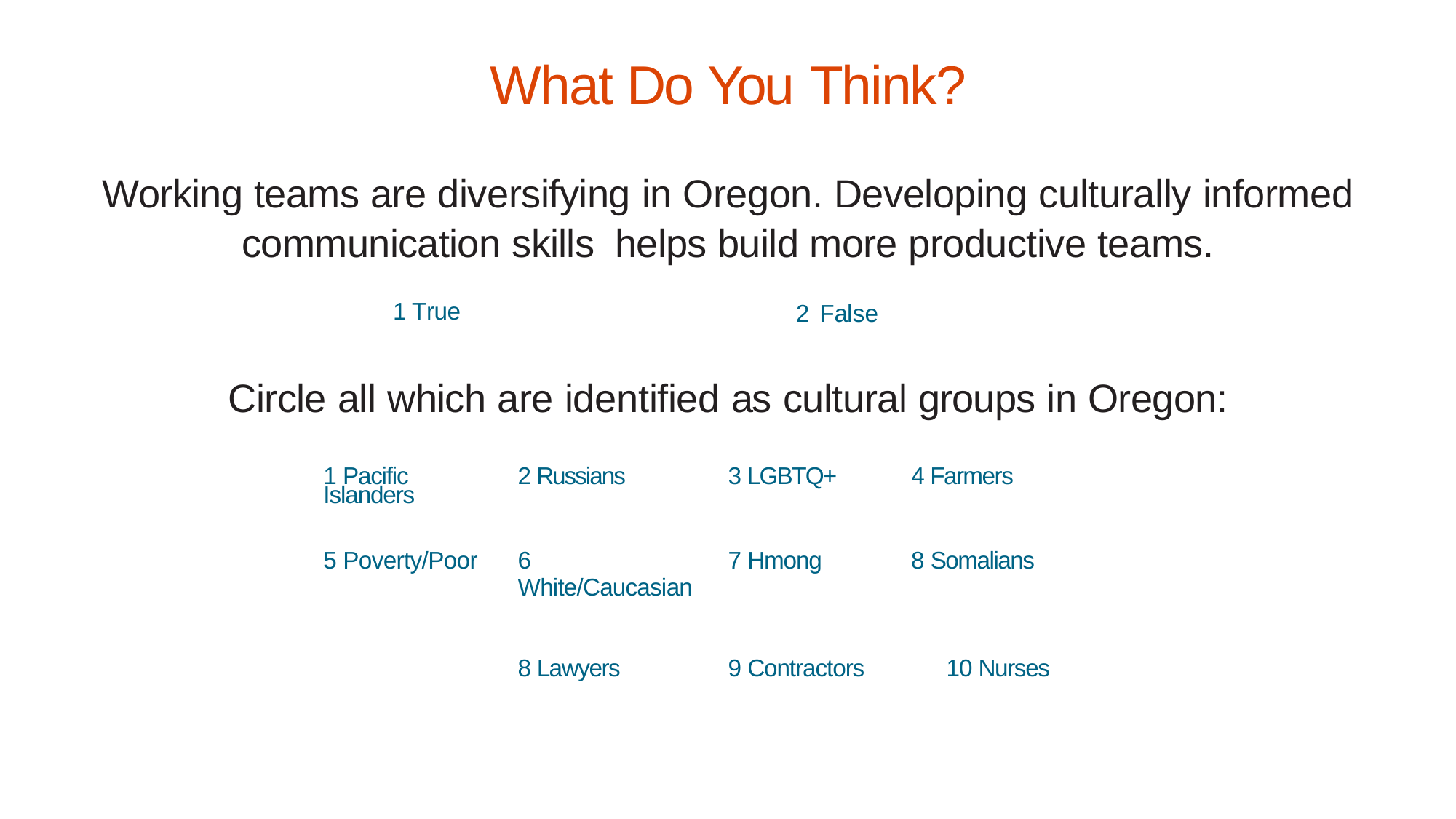

What Do You Think?
Working teams are diversifying in Oregon. Developing culturally informed communication skills  helps build more productive teams.
1 True
2  False
Circle all which are identified as cultural groups in Oregon:
| 1 Pacific Islanders | 2 Russians | 3 LGBTQ+ 4 Farmers |
| --- | --- | --- |
| 5 Poverty/Poor | 6 White/Caucasian | 7 Hmong 8 Somalians |
|  | 8 Lawyers | 9 Contractors 10 Nurses |
|  |  |  |
|  |  |  |